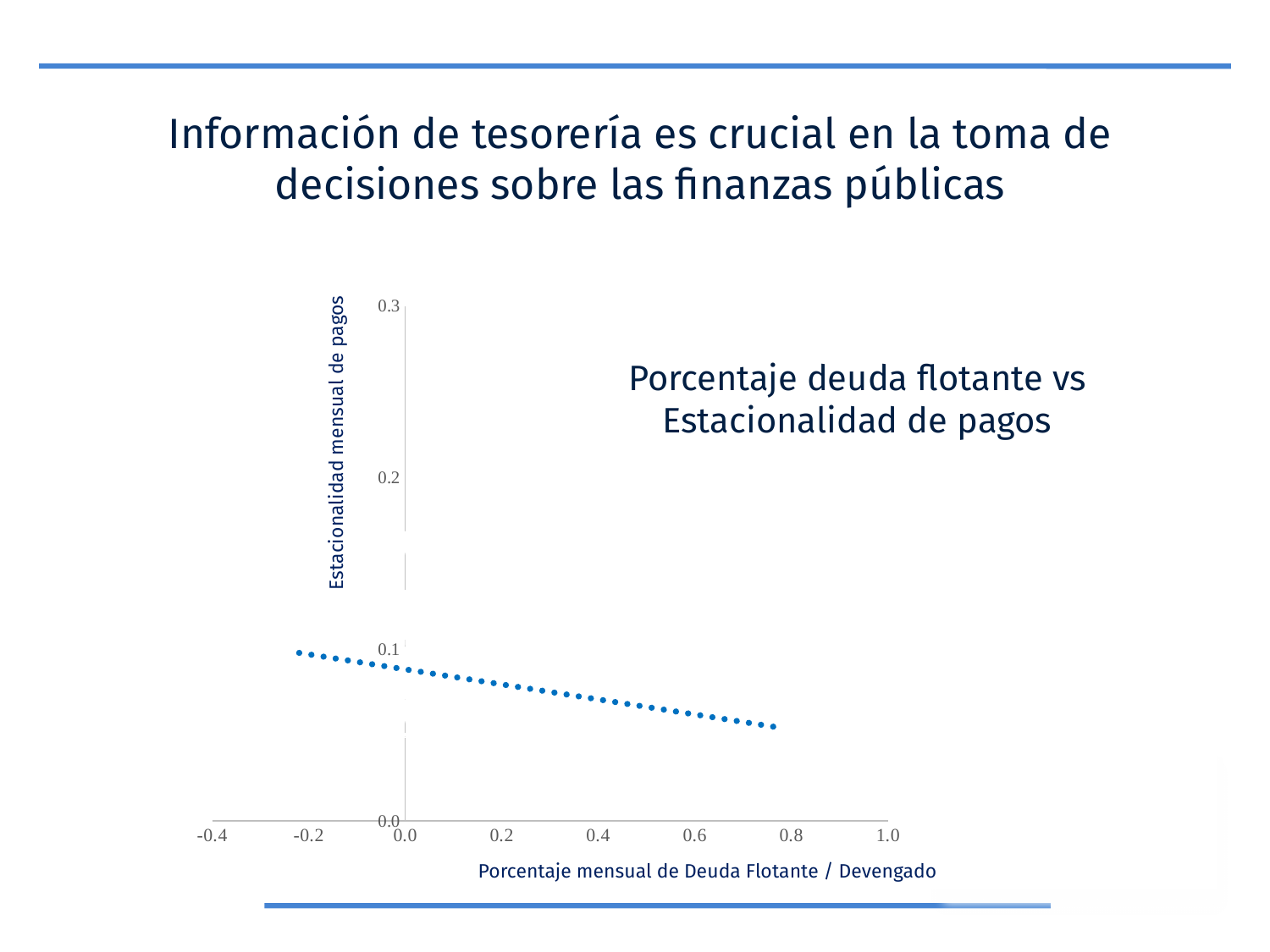

Información de tesorería es crucial en la toma de decisiones sobre las finanzas públicas

### Chart

| Category | Estacionalidades de pago |
|---|---|
Porcentaje deuda flotante vs Estacionalidad de pagos
Estacionalidad mensual de pagos

Porcentaje mensual de Deuda Flotante / Devengado